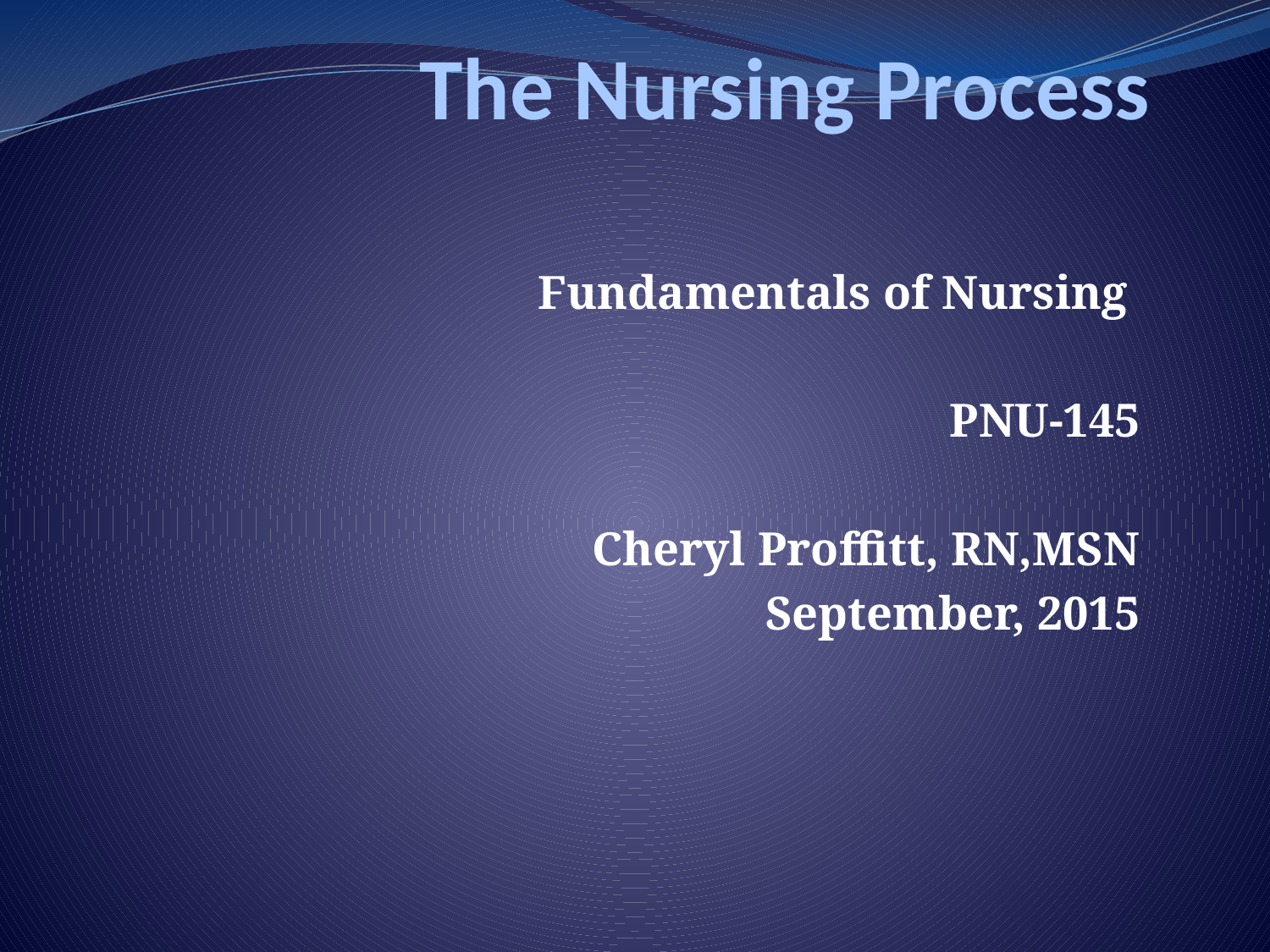

# The Nursing Process
            Fundamentals of Nursing

                      PNU-145

            Cheryl Proffitt, RN,MSN
               September, 2015